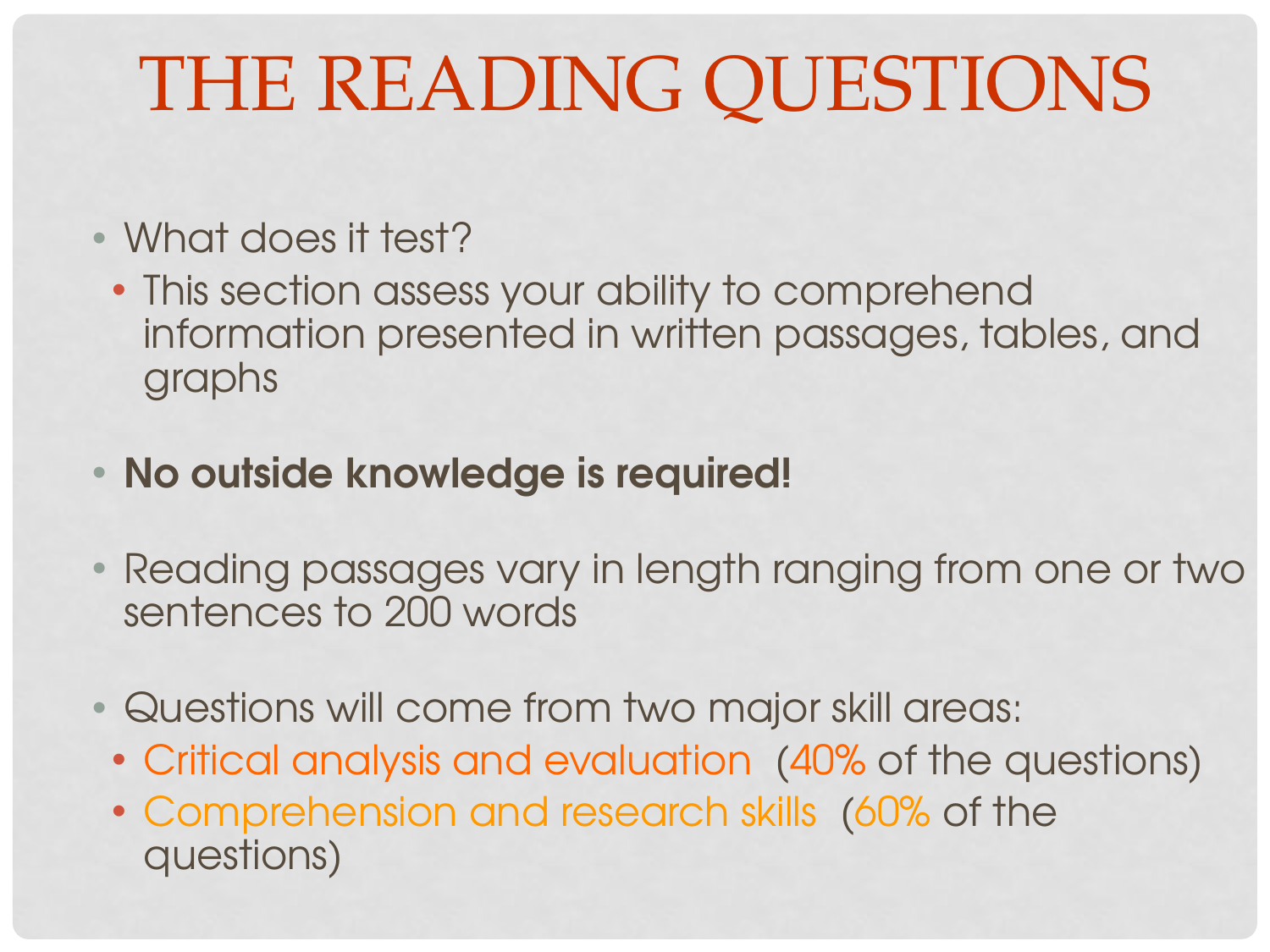

The Reading Questions
What does it test?
This section assess your ability to comprehend information presented in written passages, tables, and graphs
No outside knowledge is required!
Reading passages vary in length ranging from one or two sentences to 200 words
Questions will come from two major skill areas:
Critical analysis and evaluation  (40% of the questions)
Comprehension and research skills  (60% of the questions)